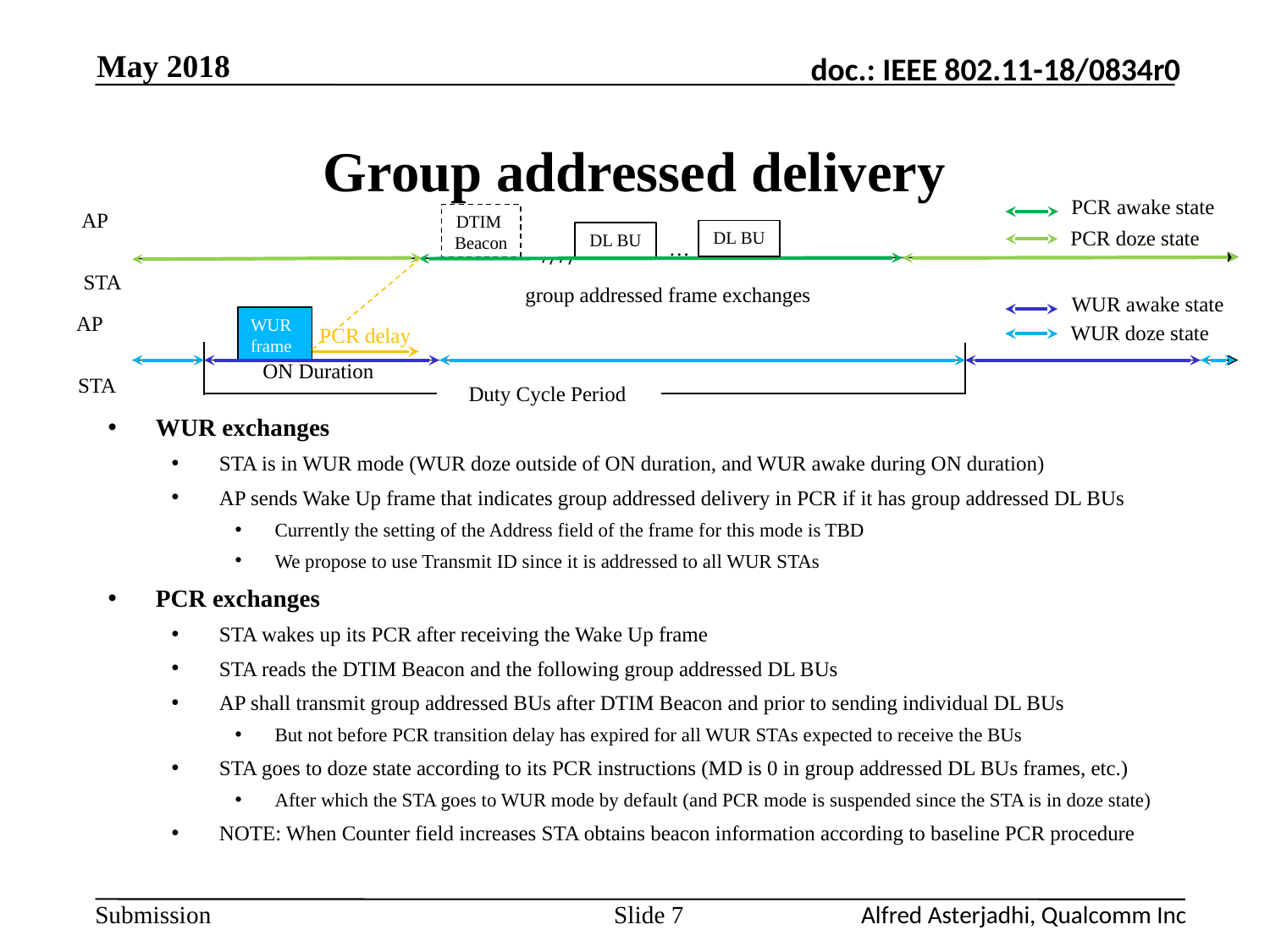

May 2018
# Group addressed delivery
PCR awake state
AP
DTIM
Beacon
PCR doze state
DL BU
DL BU
…
STA
group addressed frame exchanges
WUR awake state
AP
WUR
frame
WUR doze state
PCR delay
ON Duration
STA
Duty Cycle Period
WUR exchanges
STA is in WUR mode (WUR doze outside of ON duration, and WUR awake during ON duration)
AP sends Wake Up frame that indicates group addressed delivery in PCR if it has group addressed DL BUs
Currently the setting of the Address field of the frame for this mode is TBD
We propose to use Transmit ID since it is addressed to all WUR STAs
PCR exchanges
STA wakes up its PCR after receiving the Wake Up frame
STA reads the DTIM Beacon and the following group addressed DL BUs
AP shall transmit group addressed BUs after DTIM Beacon and prior to sending individual DL BUs
But not before PCR transition delay has expired for all WUR STAs expected to receive the BUs
STA goes to doze state according to its PCR instructions (MD is 0 in group addressed DL BUs frames, etc.)
After which the STA goes to WUR mode by default (and PCR mode is suspended since the STA is in doze state)
NOTE: When Counter field increases STA obtains beacon information according to baseline PCR procedure
Slide 7
Alfred Asterjadhi, Qualcomm Inc